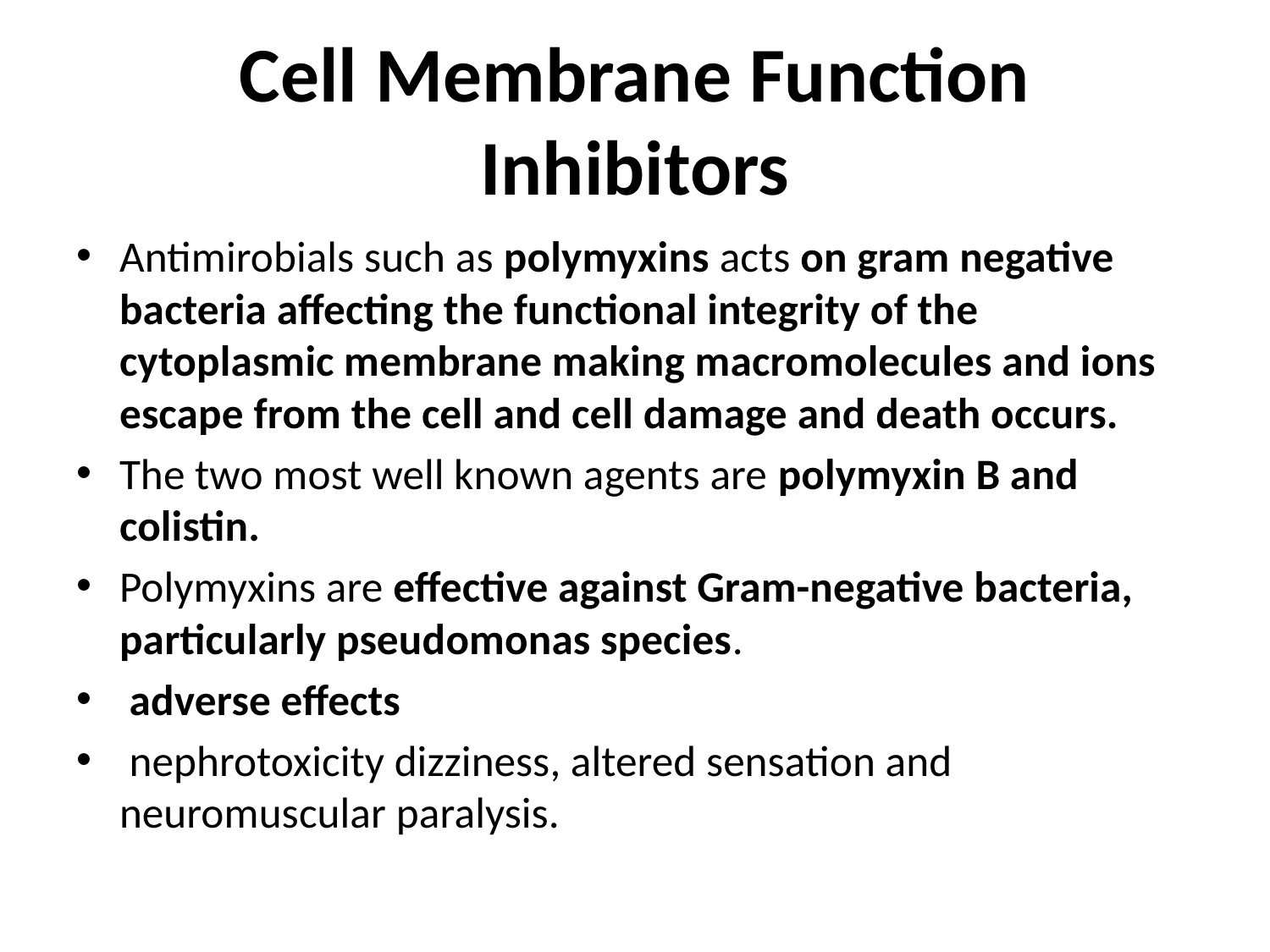

# Cell Membrane Function Inhibitors
Antimirobials such as polymyxins acts on gram negative bacteria affecting the functional integrity of the cytoplasmic membrane making macromolecules and ions escape from the cell and cell damage and death occurs.
The two most well known agents are polymyxin B and colistin.
Polymyxins are effective against Gram-negative bacteria, particularly pseudomonas species.
 adverse effects
 nephrotoxicity dizziness, altered sensation and neuromuscular paralysis.